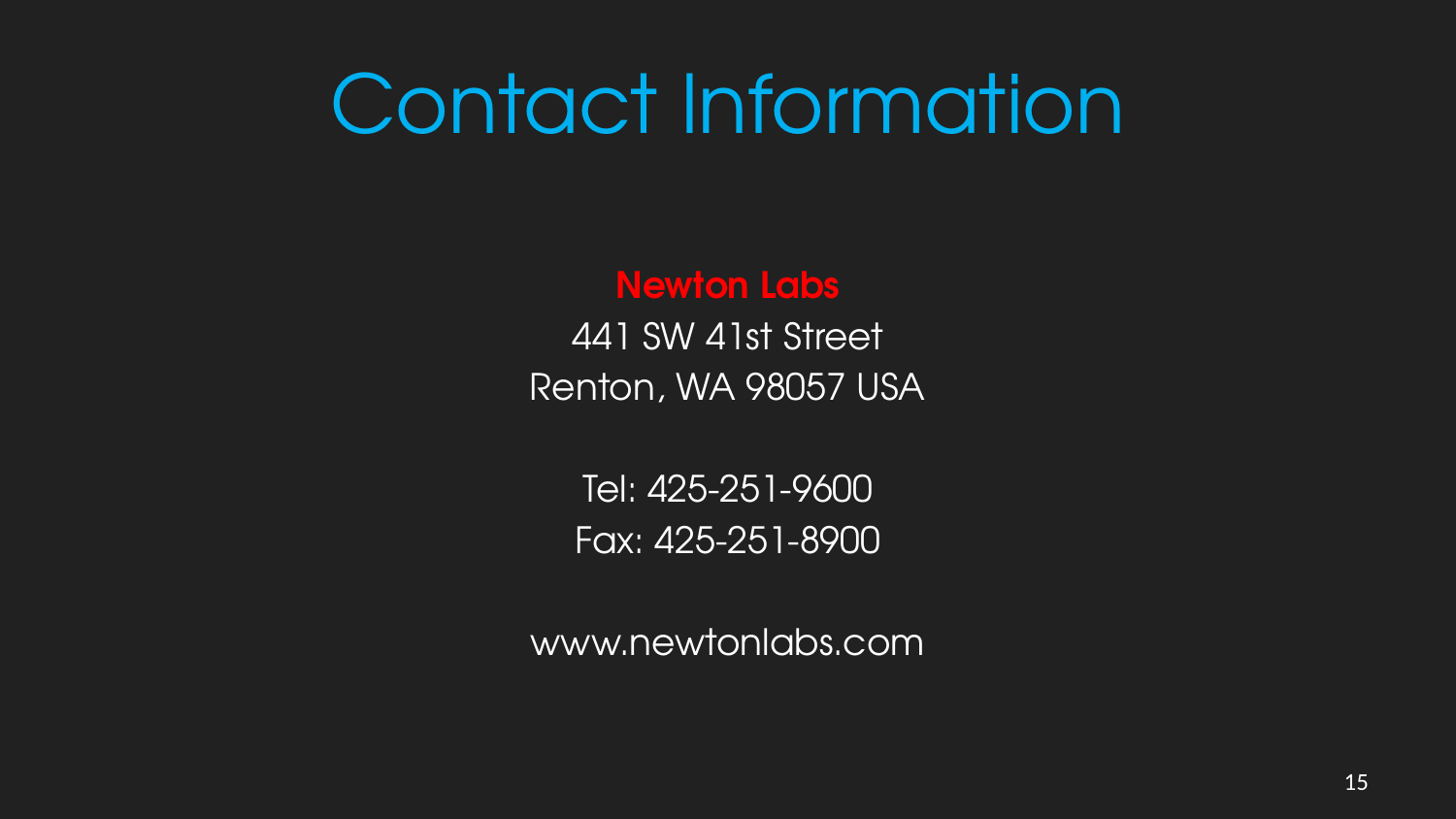

# Contact Information
Newton Labs
441 SW 41st Street
Renton, WA 98057 USA

Tel: 425-251-9600
Fax: 425-251-8900

www.newtonlabs.com
15